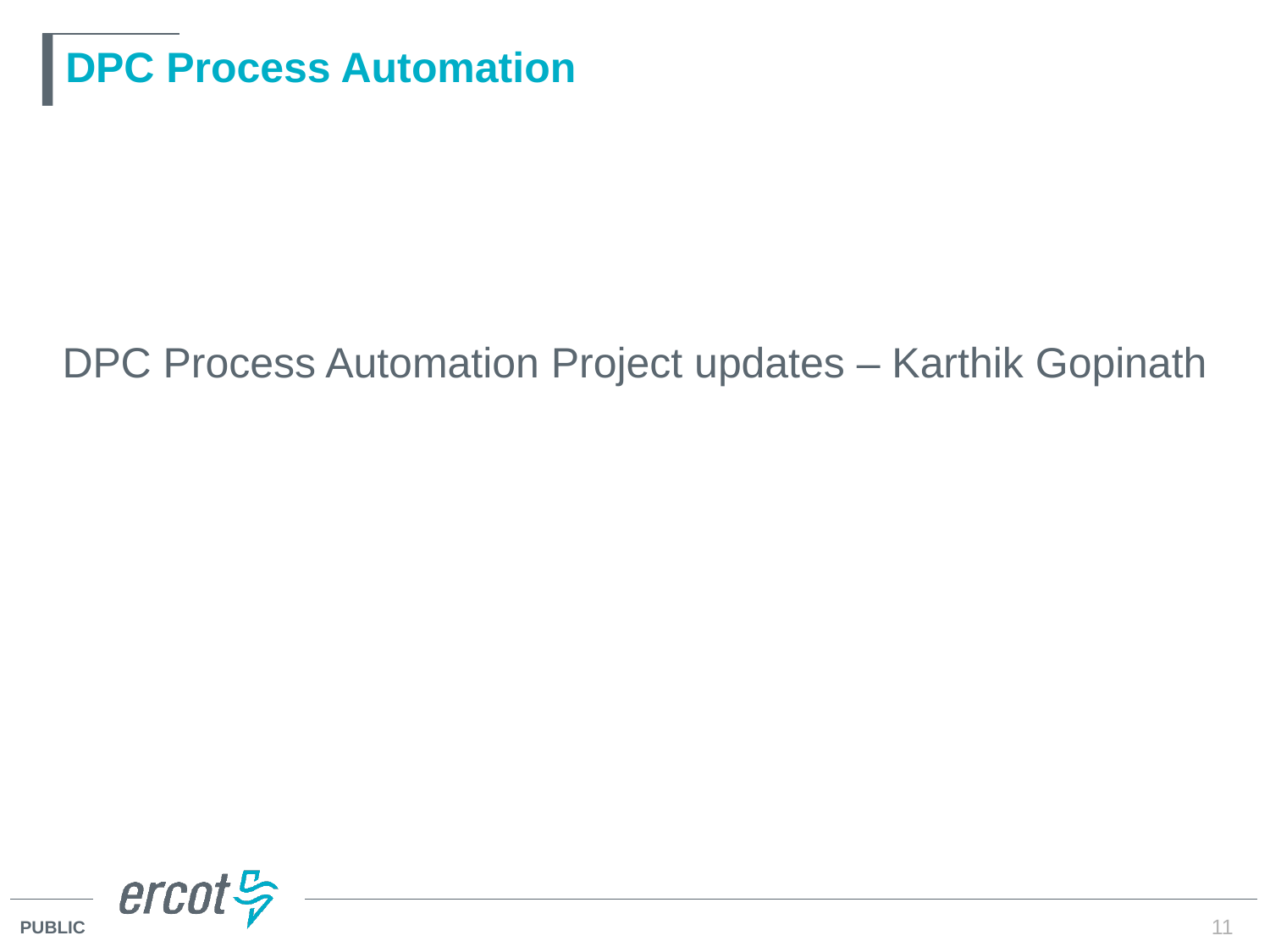

# DPC Process Automation

DPC Process Automation Project updates – Karthik Gopinath
11